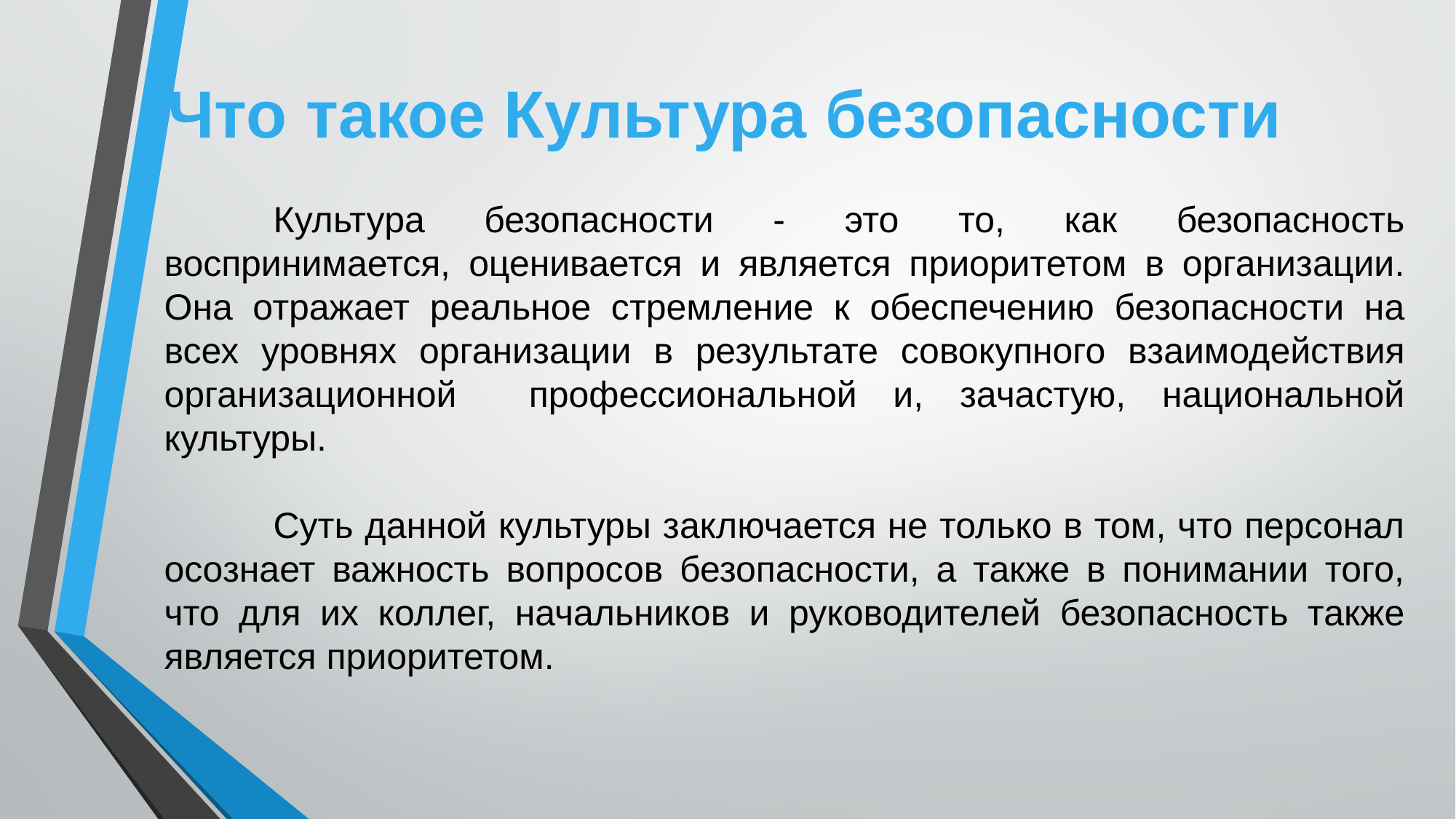

Что такое Культура безопасности
	Культура безопасности - это то, как безопасность воспринимается, оценивается и является приоритетом в организации. Она отражает реальное стремление к обеспечению безопасности на всех уровнях организации в результате совокупного взаимодействия организационной  профессиональной и, зачастую, национальной культуры.

	Суть данной культуры заключается не только в том, что персонал осознает важность вопросов безопасности, а также в понимании того, что для их коллег, начальников и руководителей безопасность также является приоритетом.